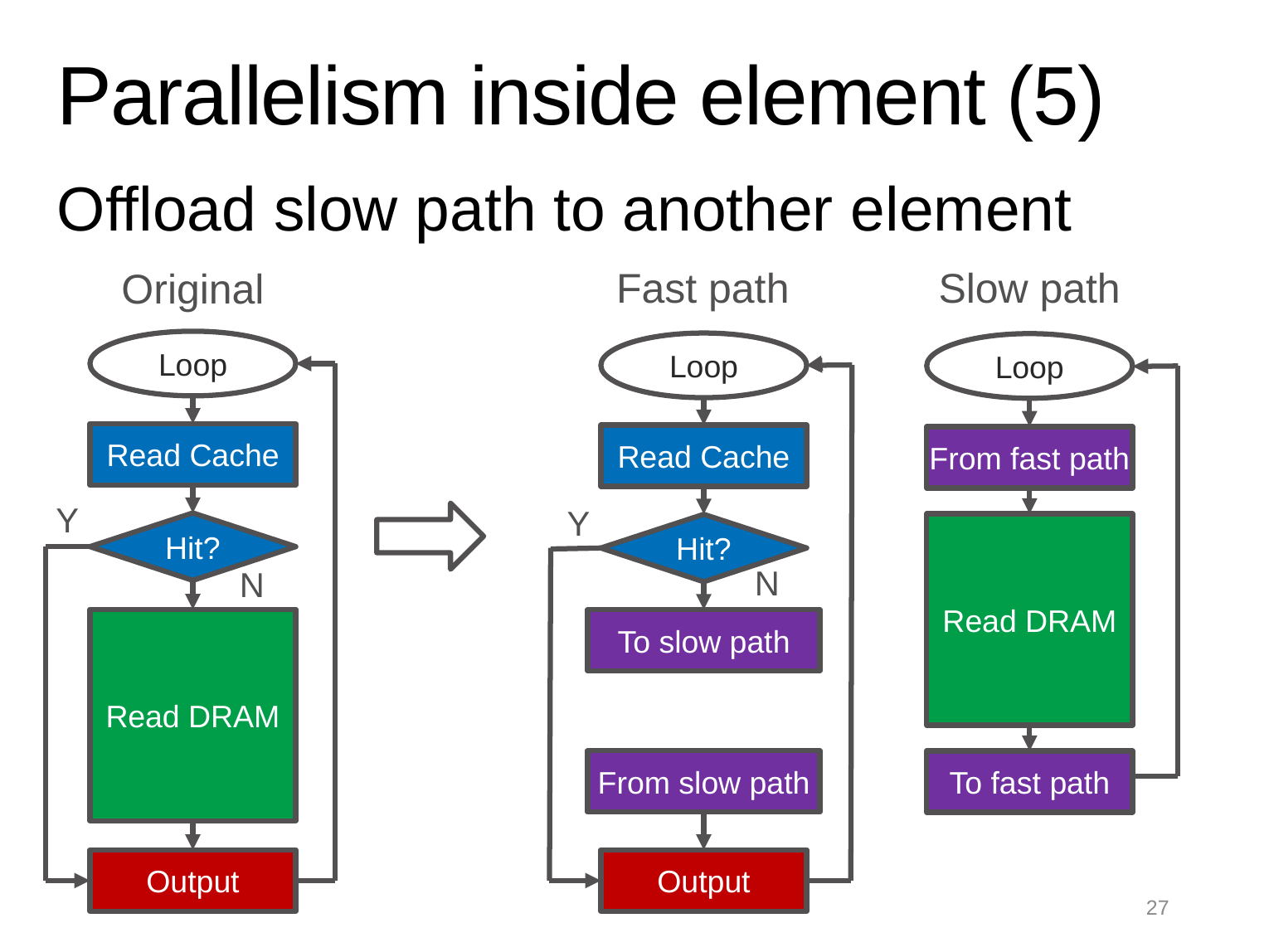

# Parallelism inside element (5)
Offload slow path to another element
Fast path
Slow path
Original
Loop
Loop
Loop
Read Cache
Read Cache
From fast path
Y
Y

Hit?
Read DRAM
Hit?
N
N
Read DRAM
To slow path
From slow path
To fast path
Output
Output
27